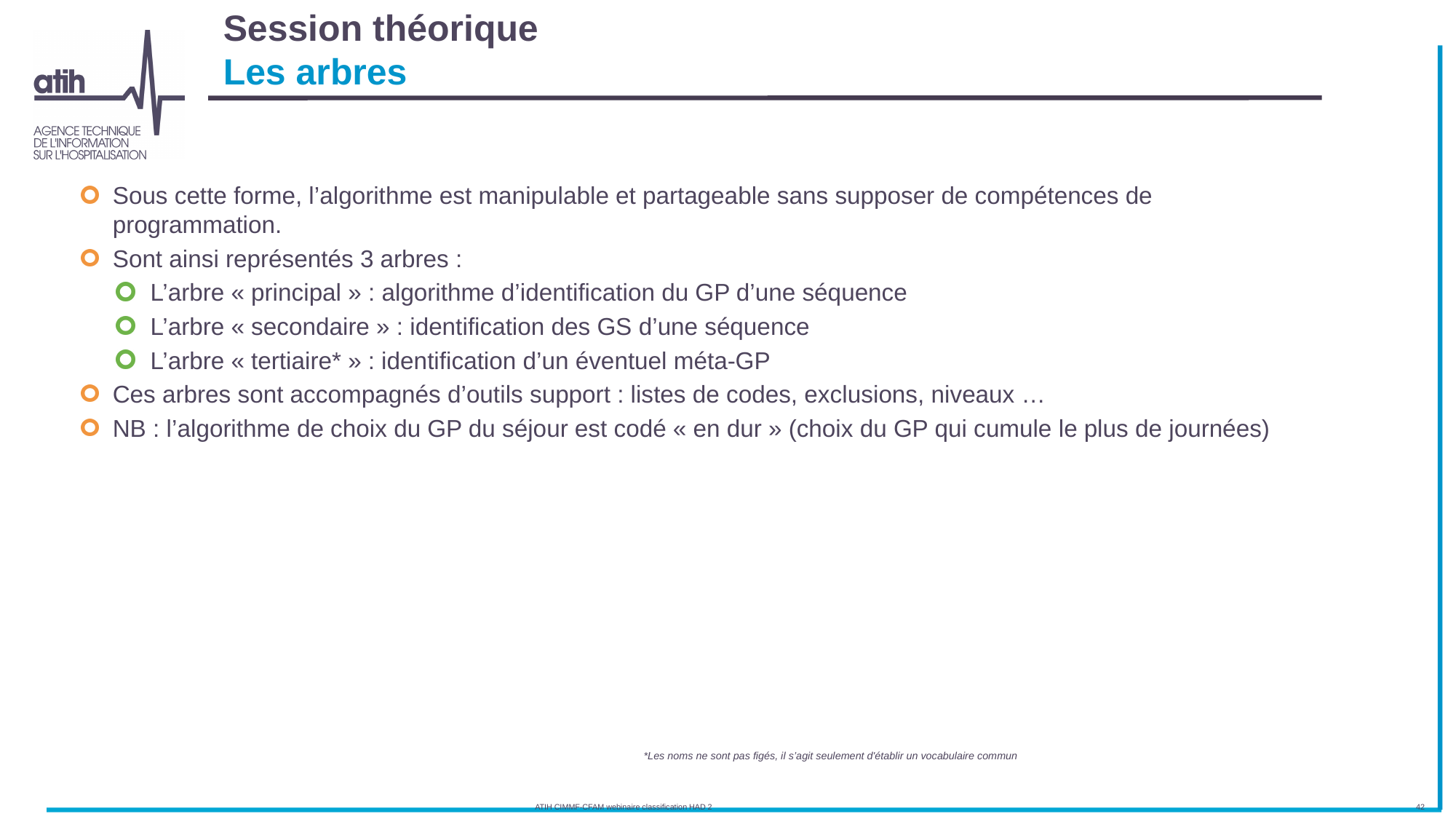

# Session théorique Les arbres
Sous cette forme, l’algorithme est manipulable et partageable sans supposer de compétences de programmation.
Sont ainsi représentés 3 arbres :
L’arbre « principal » : algorithme d’identification du GP d’une séquence
L’arbre « secondaire » : identification des GS d’une séquence
L’arbre « tertiaire* » : identification d’un éventuel méta-GP
Ces arbres sont accompagnés d’outils support : listes de codes, exclusions, niveaux …
NB : l’algorithme de choix du GP du séjour est codé « en dur » (choix du GP qui cumule le plus de journées)
*Les noms ne sont pas figés, il s’agit seulement d'établir un vocabulaire commun
ATIH CIMMF-CFAM webinaire classification HAD 2
42